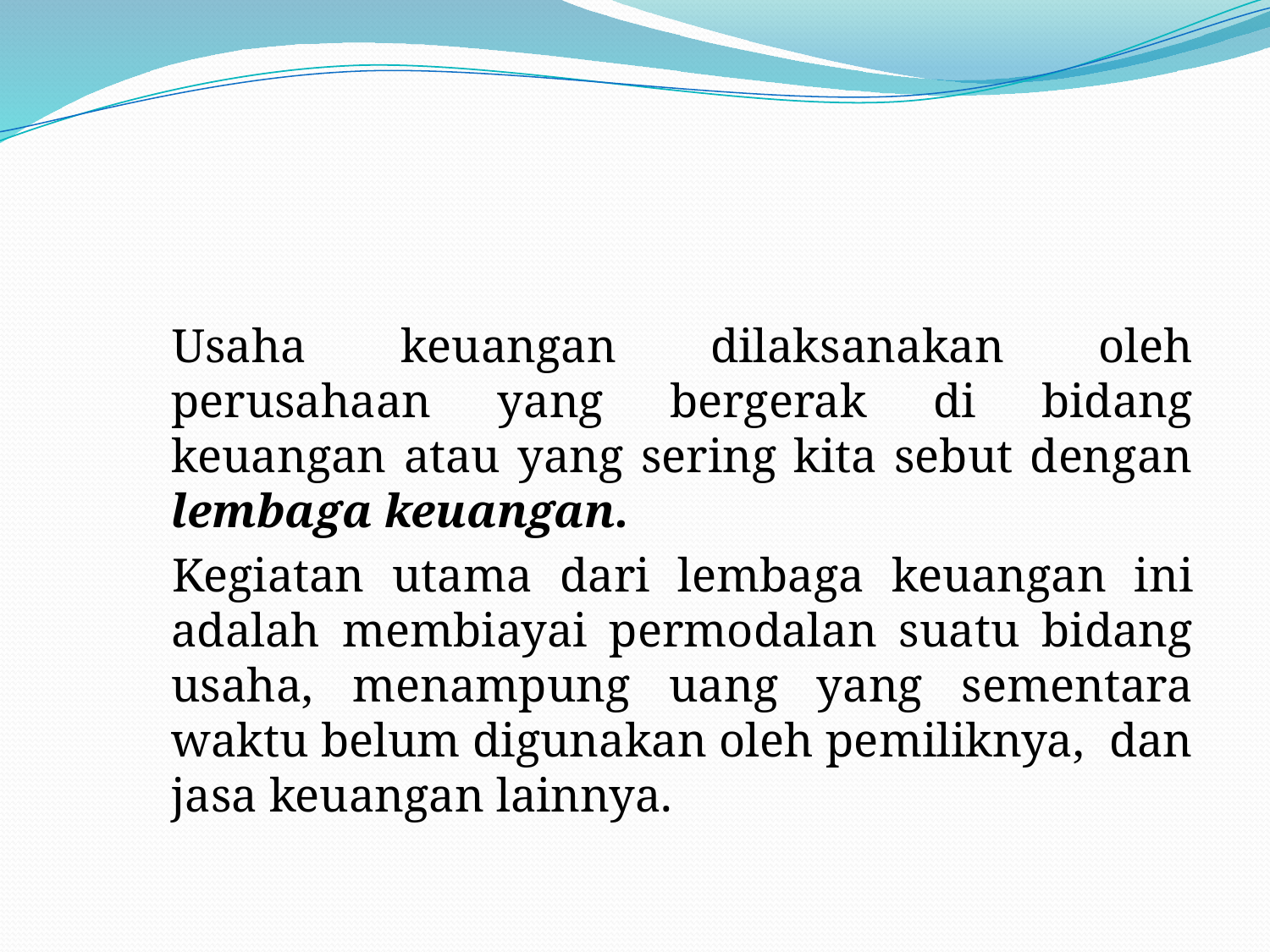

#

Usaha keuangan dilaksanakan oleh perusahaan yang bergerak di bidang keuangan atau yang sering kita sebut dengan lembaga keuangan.
Kegiatan utama dari lembaga keuangan ini adalah membiayai permodalan suatu bidang usaha, menampung uang yang sementara waktu belum digunakan oleh pemiliknya,  dan jasa keuangan lainnya.